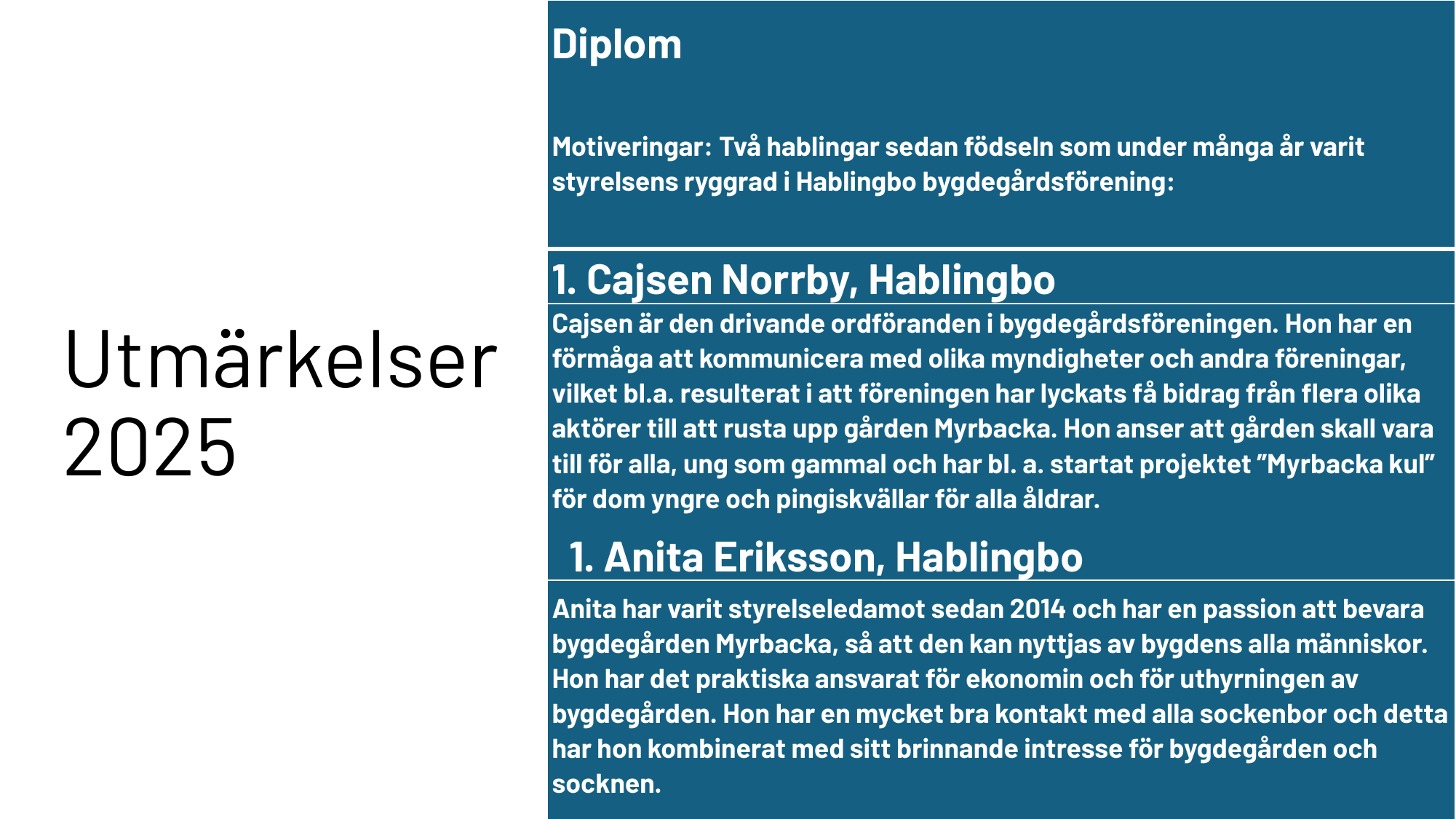

| Diplom   Motiveringar: Två hablingar sedan födseln som under många år varit styrelsens ryggrad i Hablingbo bygdegårdsförening: |
| --- |
| 1. Cajsen Norrby, Hablingbo |
| Cajsen är den drivande ordföranden i bygdegårdsföreningen. Hon har en förmåga att kommunicera med olika myndigheter och andra föreningar, vilket bl.a. resulterat i att föreningen har lyckats få bidrag från flera olika aktörer till att rusta upp gården Myrbacka. Hon anser att gården skall vara till för alla, ung som gammal och har bl. a. startat projektet ”Myrbacka kul” för dom yngre och pingiskvällar för alla åldrar.   1. Anita Eriksson, Hablingbo |
| Anita har varit styrelseledamot sedan 2014 och har en passion att bevara bygdegården Myrbacka, så att den kan nyttjas av bygdens alla människor. Hon har det praktiska ansvarat för ekonomin och för uthyrningen av bygdegården. Hon har en mycket bra kontakt med alla sockenbor och detta har hon kombinerat med sitt brinnande intresse för bygdegården och socknen. |
Utmärkelser 2025